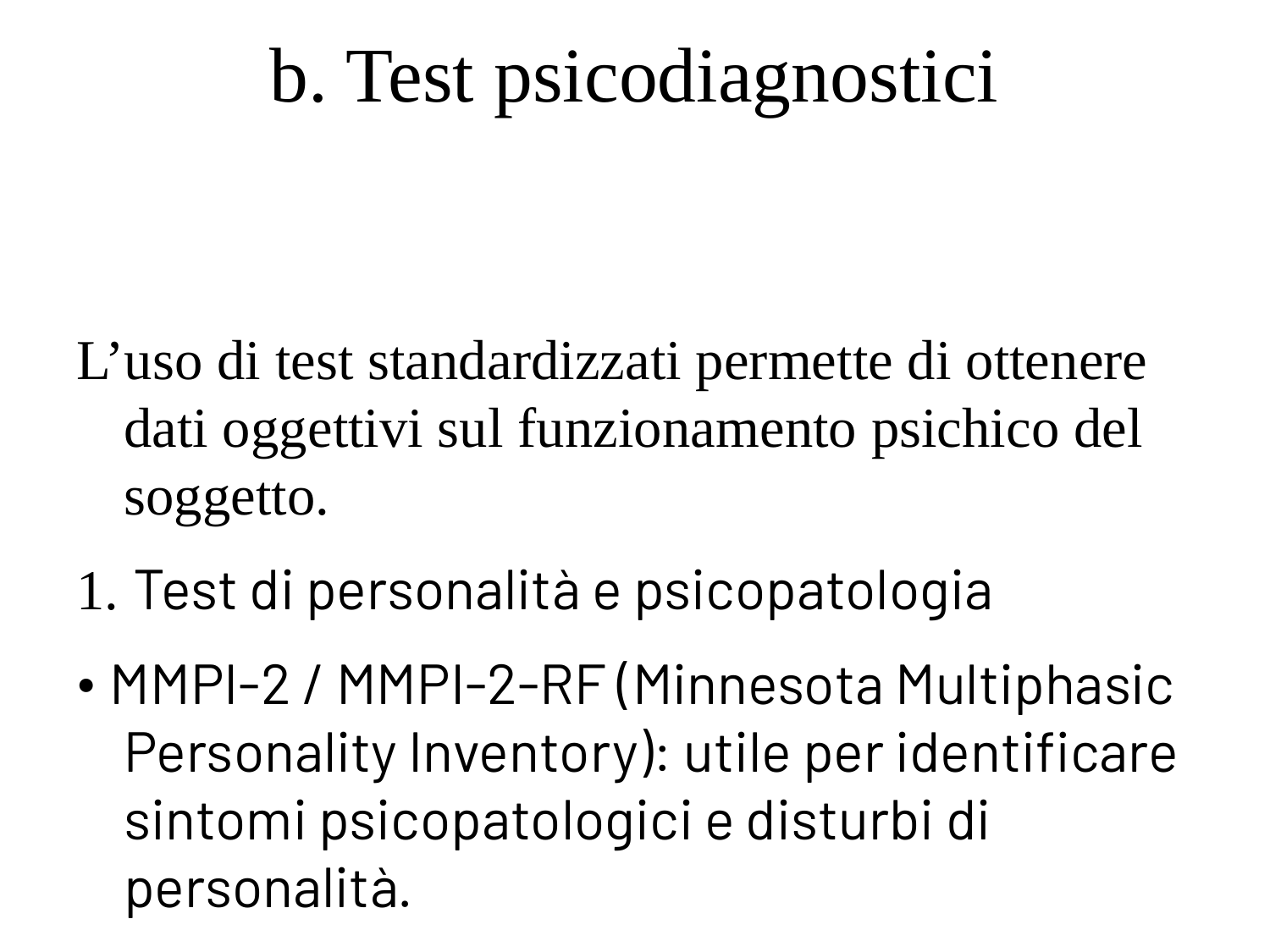

# b. Test psicodiagnostici

L’uso di test standardizzati permette di ottenere dati oggettivi sul funzionamento psichico del soggetto.
1. Test di personalità e psicopatologia
• MMPI-2 / MMPI-2-RF (Minnesota Multiphasic Personality Inventory): utile per identificare sintomi psicopatologici e disturbi di personalità.